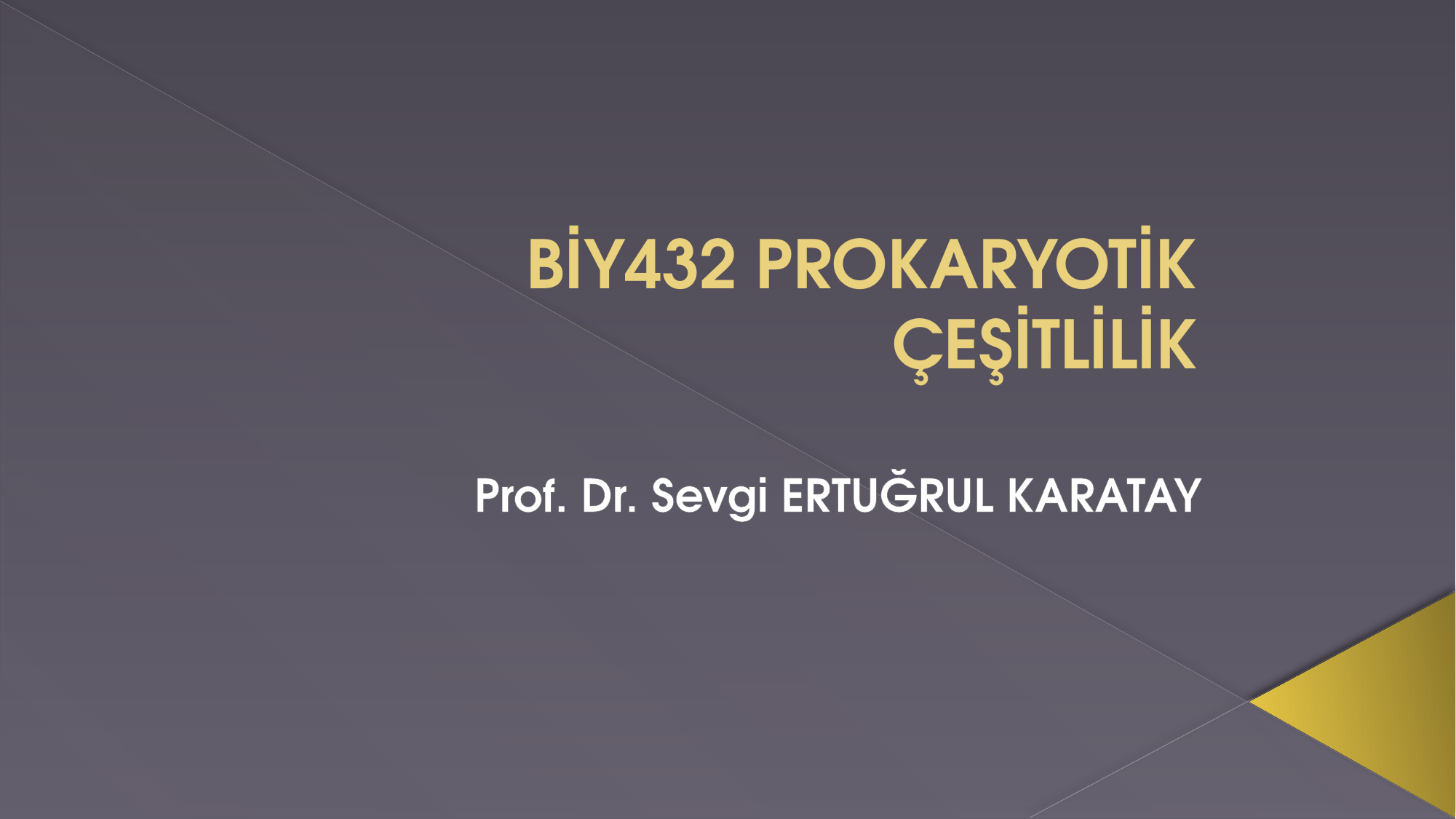

# BİY432 PROKARYOTİK ÇEŞİTLİLİK
Prof. Dr. Sevgi ERTUĞRUL KARATAY